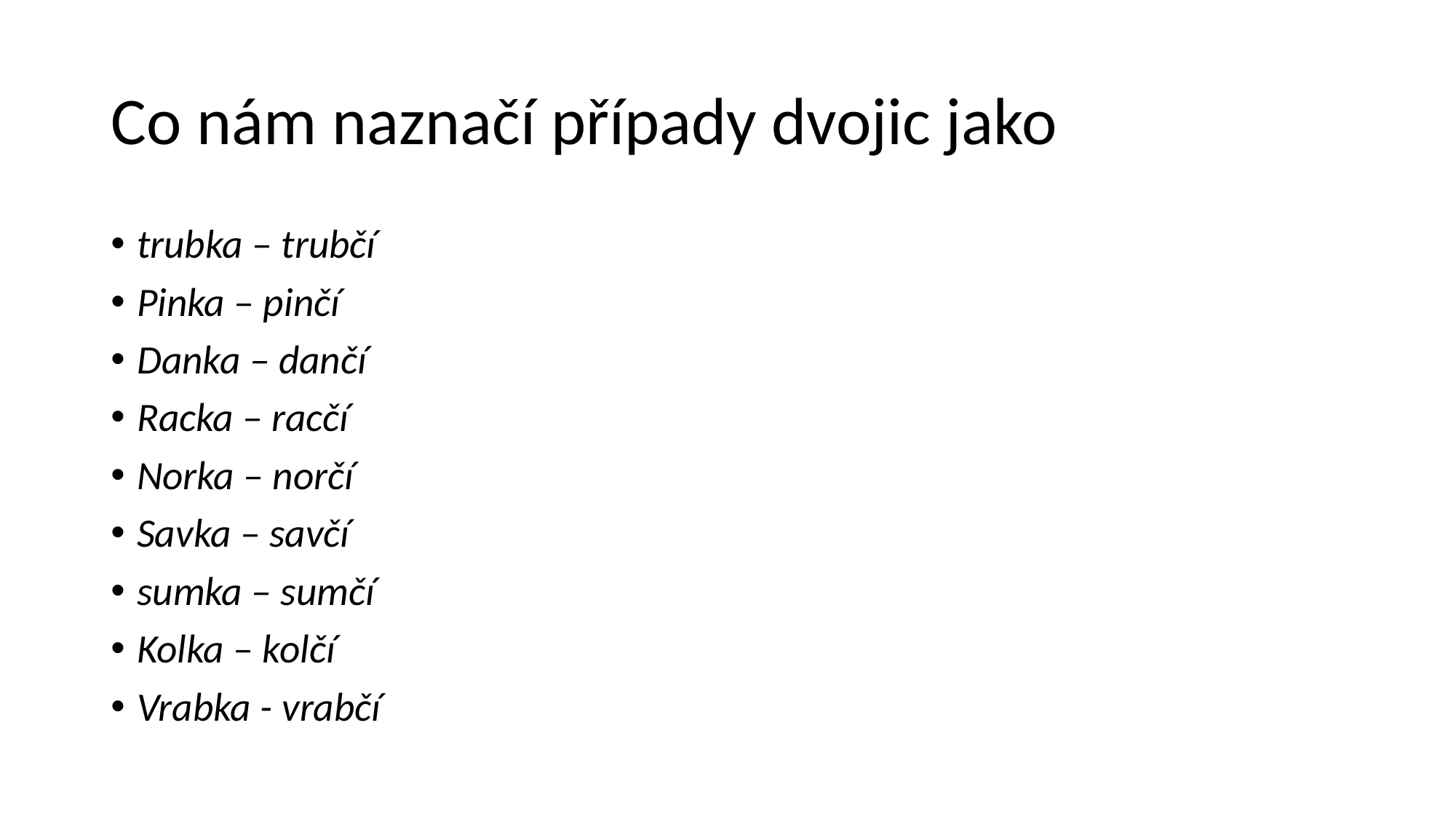

# Co nám naznačí případy dvojic jako
trubka – trubčí
Pinka – pinčí
Danka – dančí
Racka – racčí
Norka – norčí
Savka – savčí
sumka – sumčí
Kolka – kolčí
Vrabka - vrabčí